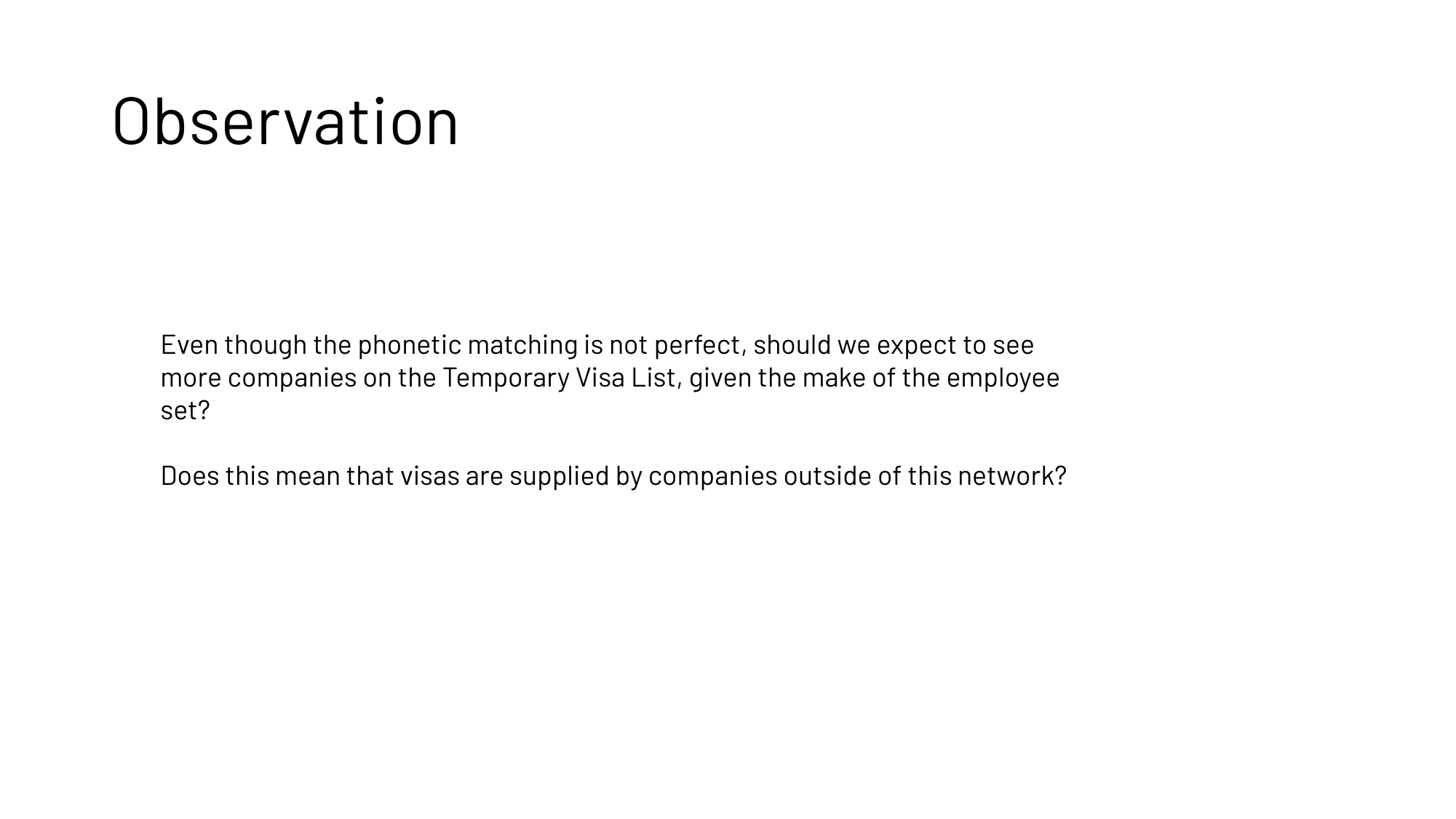

# Observation
Even though the phonetic matching is not perfect, should we expect to see more companies on the Temporary Visa List, given the make of the employee set?

Does this mean that visas are supplied by companies outside of this network?